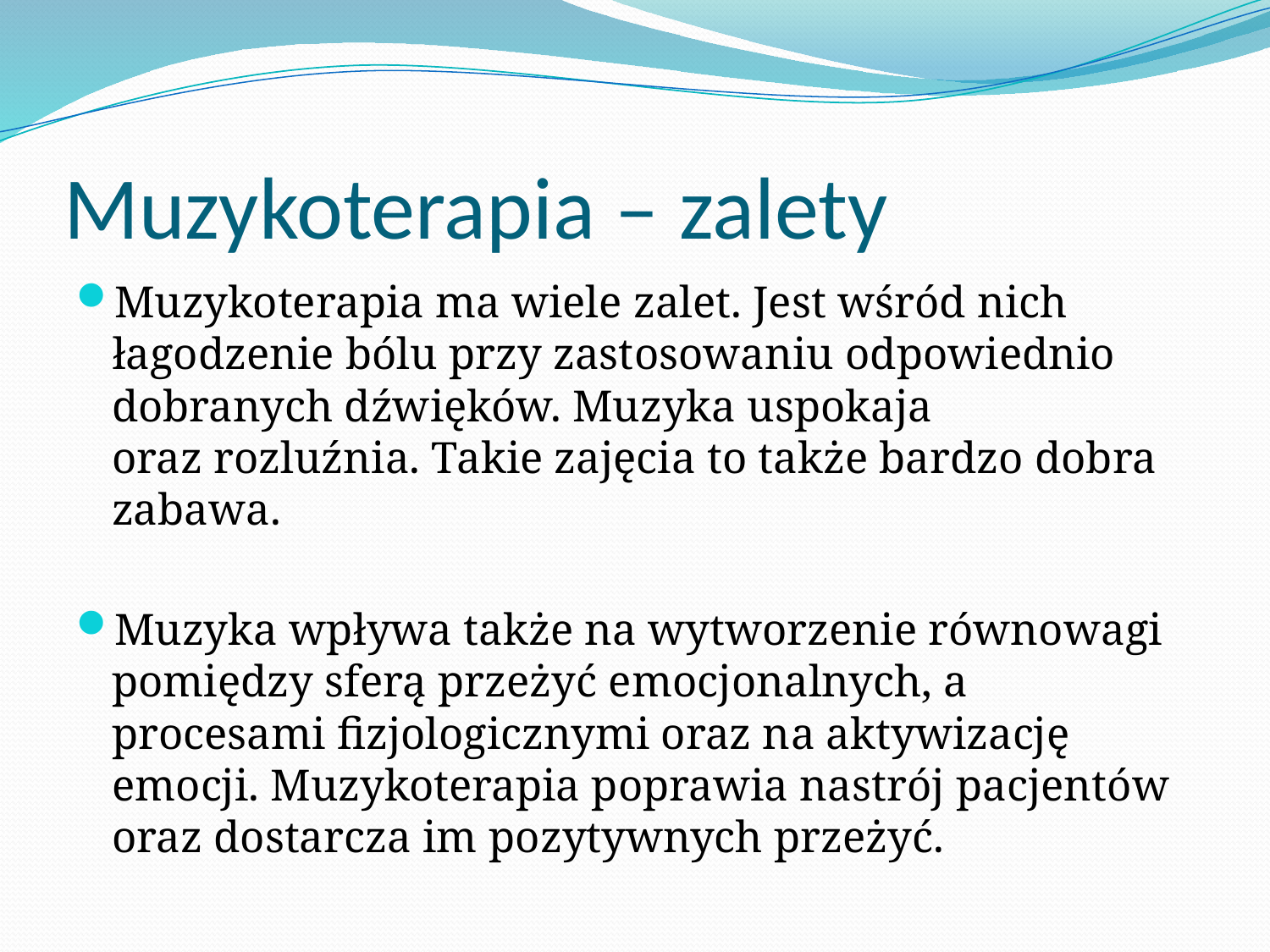

# Muzykoterapia – zalety
Muzykoterapia ma wiele zalet. Jest wśród nich łagodzenie bólu przy zastosowaniu odpowiednio dobranych dźwięków. Muzyka uspokaja
oraz rozluźnia. Takie zajęcia to także bardzo dobra zabawa.

Muzyka wpływa także na wytworzenie równowagi pomiędzy sferą przeżyć emocjonalnych, a procesami fizjologicznymi oraz na aktywizację emocji. Muzykoterapia poprawia nastrój pacjentów
oraz dostarcza im pozytywnych przeżyć.